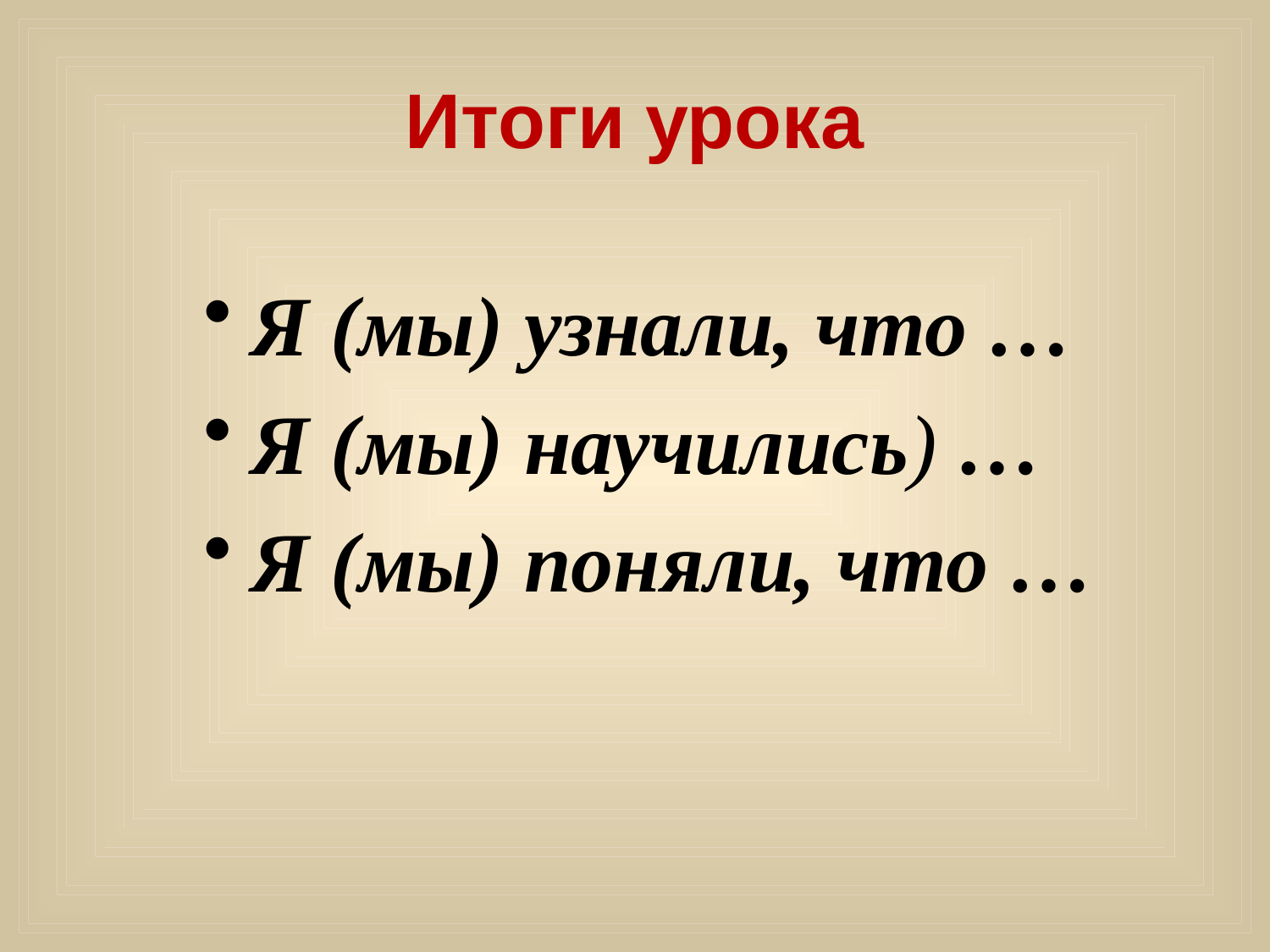

# Итоги урока
Я (мы) узнали, что …
Я (мы) научились) …
Я (мы) поняли, что …